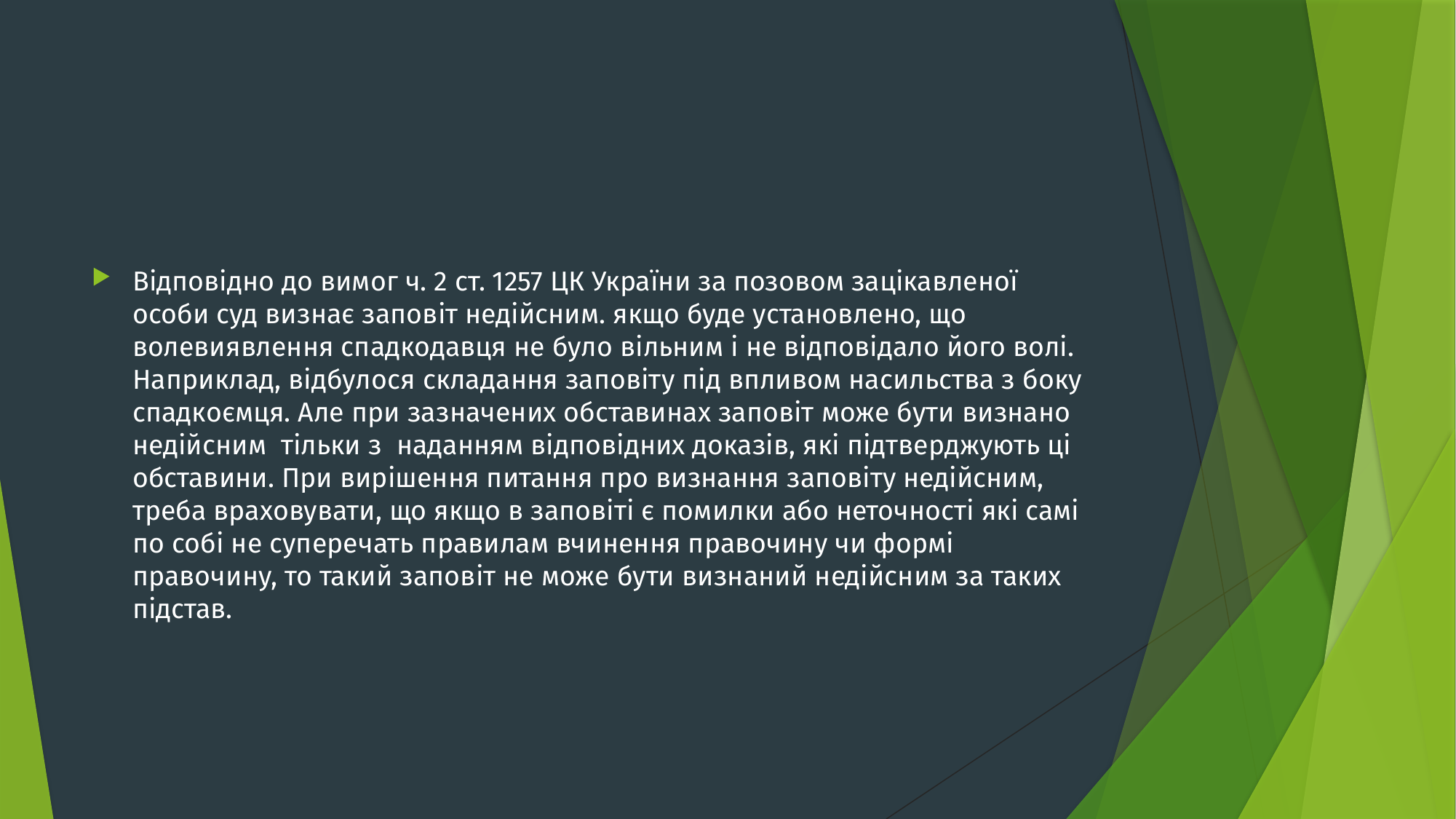

#
Відповідно до вимог ч. 2 ст. 1257 ЦК України за позовом зацікавленої особи суд визнає заповіт недійсним. якщо буде установлено, що волевиявлення спадкодавця не було вільним і не відповідало його волі. Наприклад, відбулося складання заповіту під впливом насильства з боку спадкоємця. Але при зазначених обставинах заповіт може бути визнано недійсним  тільки з  наданням відповідних доказів, які підтверджують ці обставини. При вирішення питання про визнання заповіту недійсним, треба враховувати, що якщо в заповіті є помилки або неточності які самі по собі не суперечать правилам вчинення правочину чи формі правочину, то такий заповіт не може бути визнаний недійсним за таких підстав.